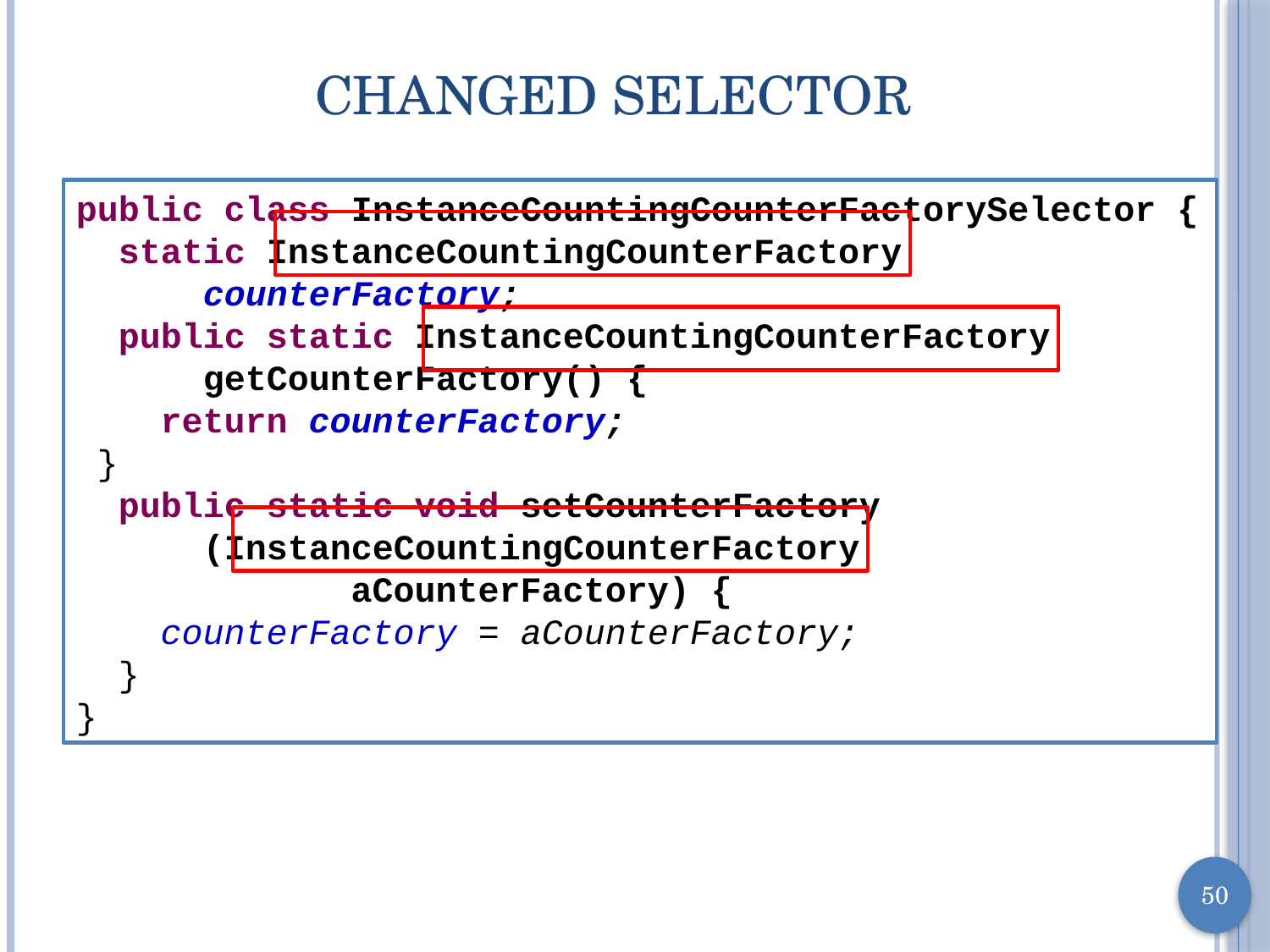

# Changed Selector
public class InstanceCountingCounterFactorySelector {
  static InstanceCountingCounterFactory
	counterFactory;
  public static InstanceCountingCounterFactory
	getCounterFactory() {
    return counterFactory;
 }
  public static void setCounterFactory
 	(InstanceCountingCounterFactory
	       aCounterFactory) {
    counterFactory = aCounterFactory;
  }
}